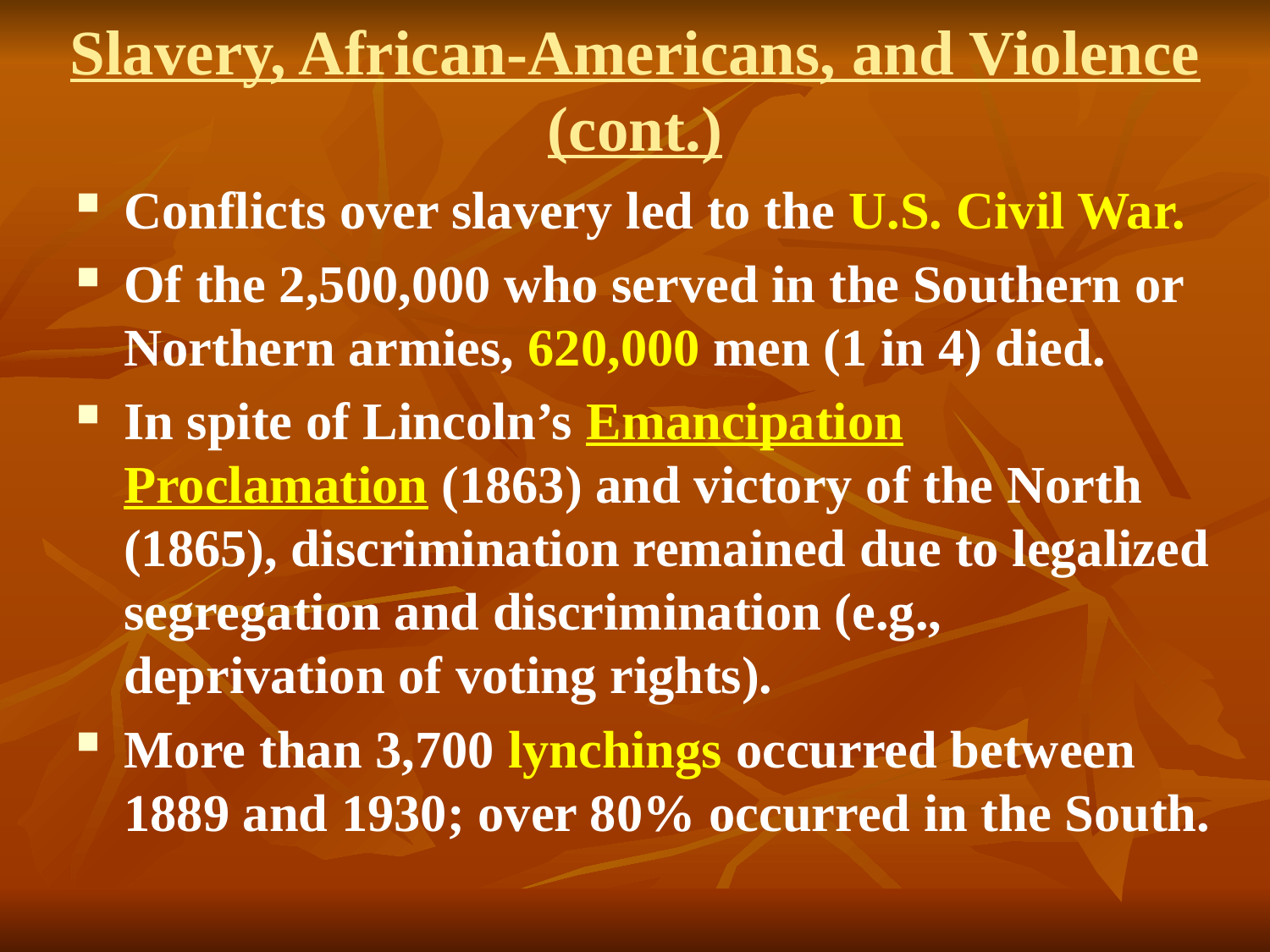

# Slavery, African-Americans, and Violence (cont.)
Conflicts over slavery led to the U.S. Civil War.
Of the 2,500,000 who served in the Southern or Northern armies, 620,000 men (1 in 4) died.
In spite of Lincoln’s Emancipation Proclamation (1863) and victory of the North (1865), discrimination remained due to legalized segregation and discrimination (e.g., deprivation of voting rights).
More than 3,700 lynchings occurred between 1889 and 1930; over 80% occurred in the South.